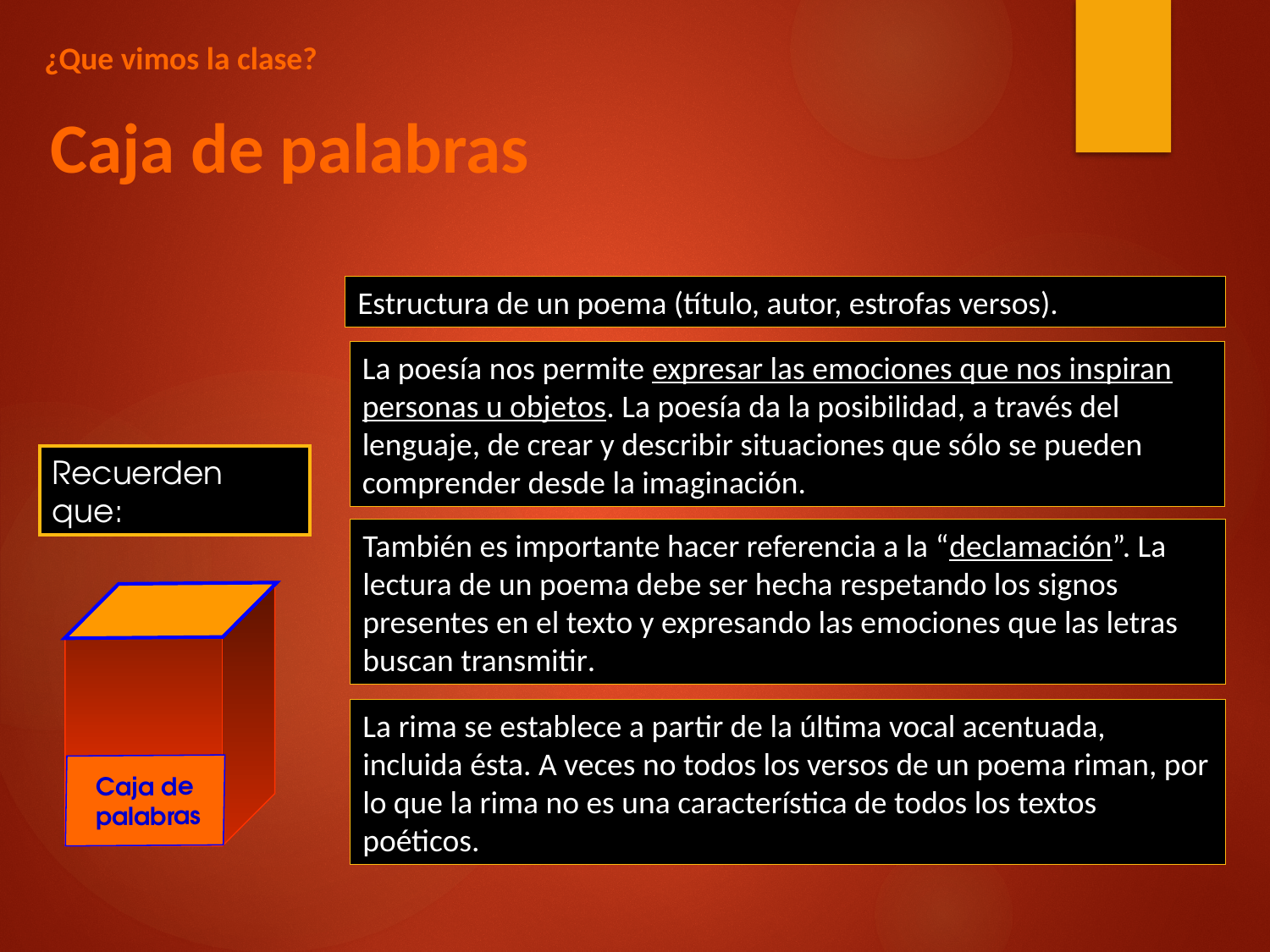

¿Que vimos la clase?
Caja de palabras
Estructura de un poema (título, autor, estrofas versos).
La poesía nos permite expresar las emociones que nos inspiran personas u objetos. La poesía da la posibilidad, a través del lenguaje, de crear y describir situaciones que sólo se pueden comprender desde la imaginación.
Recuerden que:
También es importante hacer referencia a la “declamación”. La lectura de un poema debe ser hecha respetando los signos presentes en el texto y expresando las emociones que las letras buscan transmitir.

Caja de
 palabras
La rima se establece a partir de la última vocal acentuada, incluida ésta. A veces no todos los versos de un poema riman, por lo que la rima no es una característica de todos los textos poéticos.